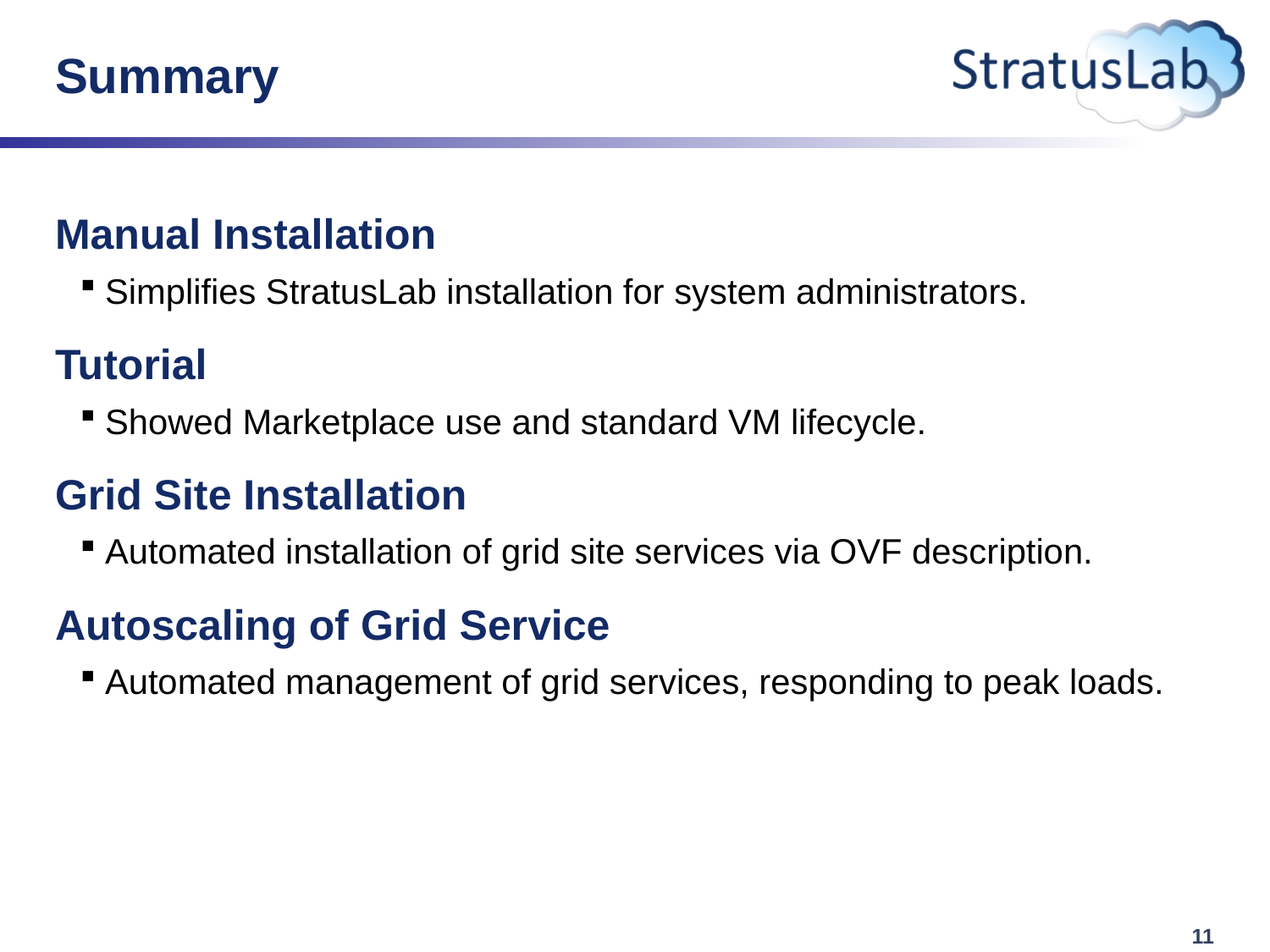

# Summary
Manual Installation
Simplifies StratusLab installation for system administrators.
Tutorial
Showed Marketplace use and standard VM lifecycle.
Grid Site Installation
Automated installation of grid site services via OVF description.
Autoscaling of Grid Service
Automated management of grid services, responding to peak loads.